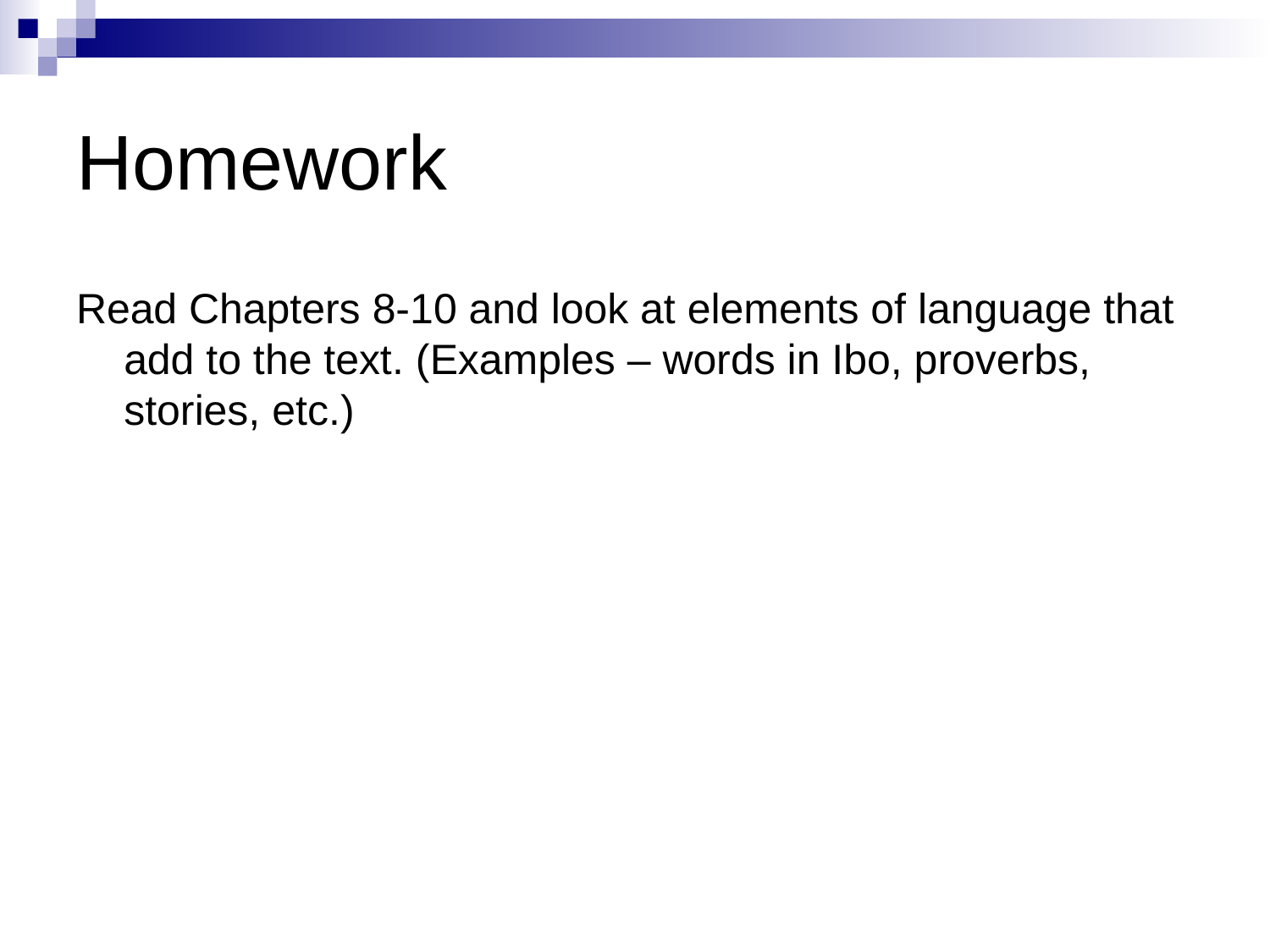

# Homework
Read Chapters 8-10 and look at elements of language that add to the text. (Examples – words in Ibo, proverbs, stories, etc.)